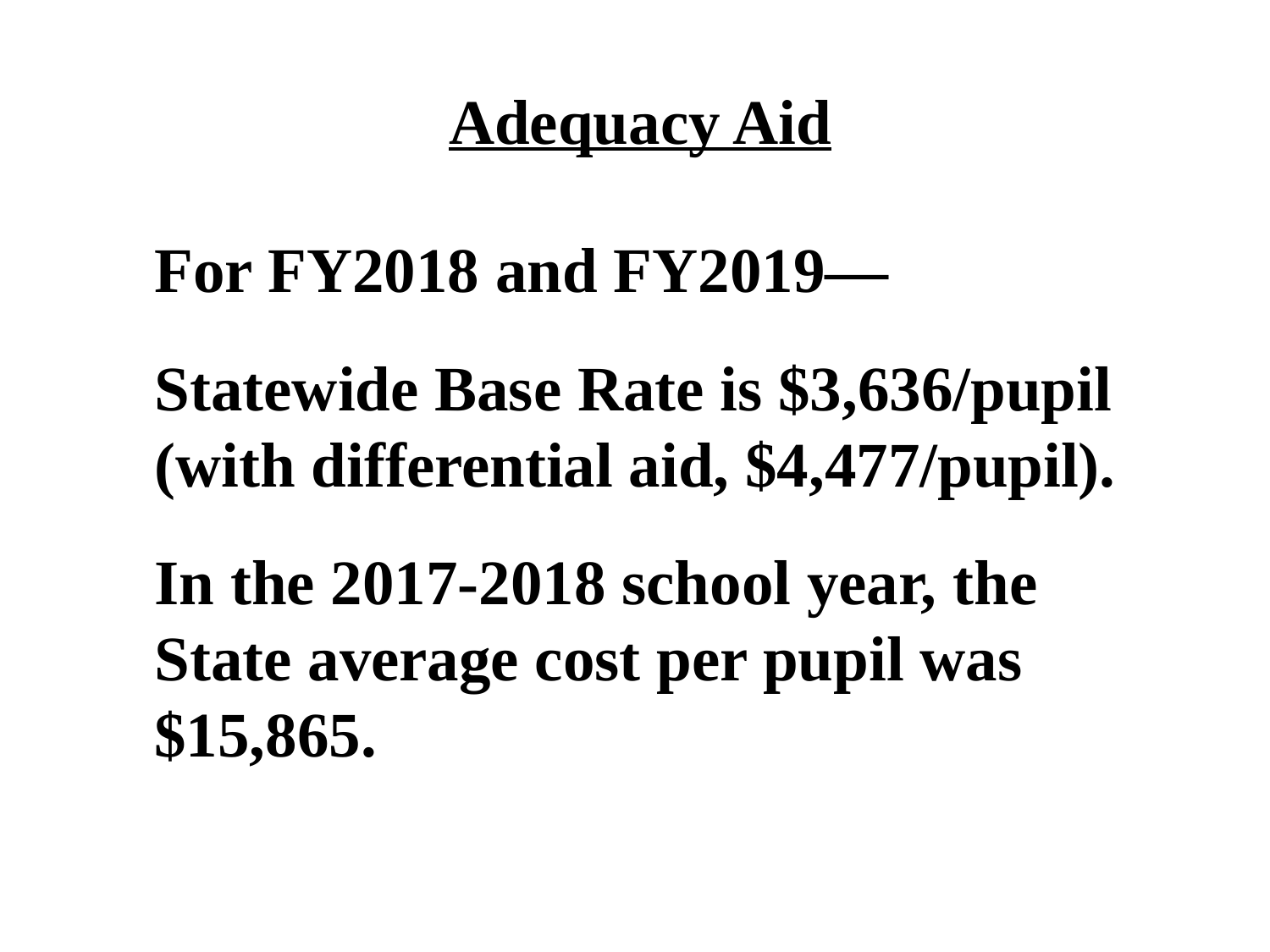

Adequacy Aid

For FY2018 and FY2019—

Statewide Base Rate is $3,636/pupil
(with differential aid, $4,477/pupil).

In the 2017-2018 school year, the State average cost per pupil was
$15,865.